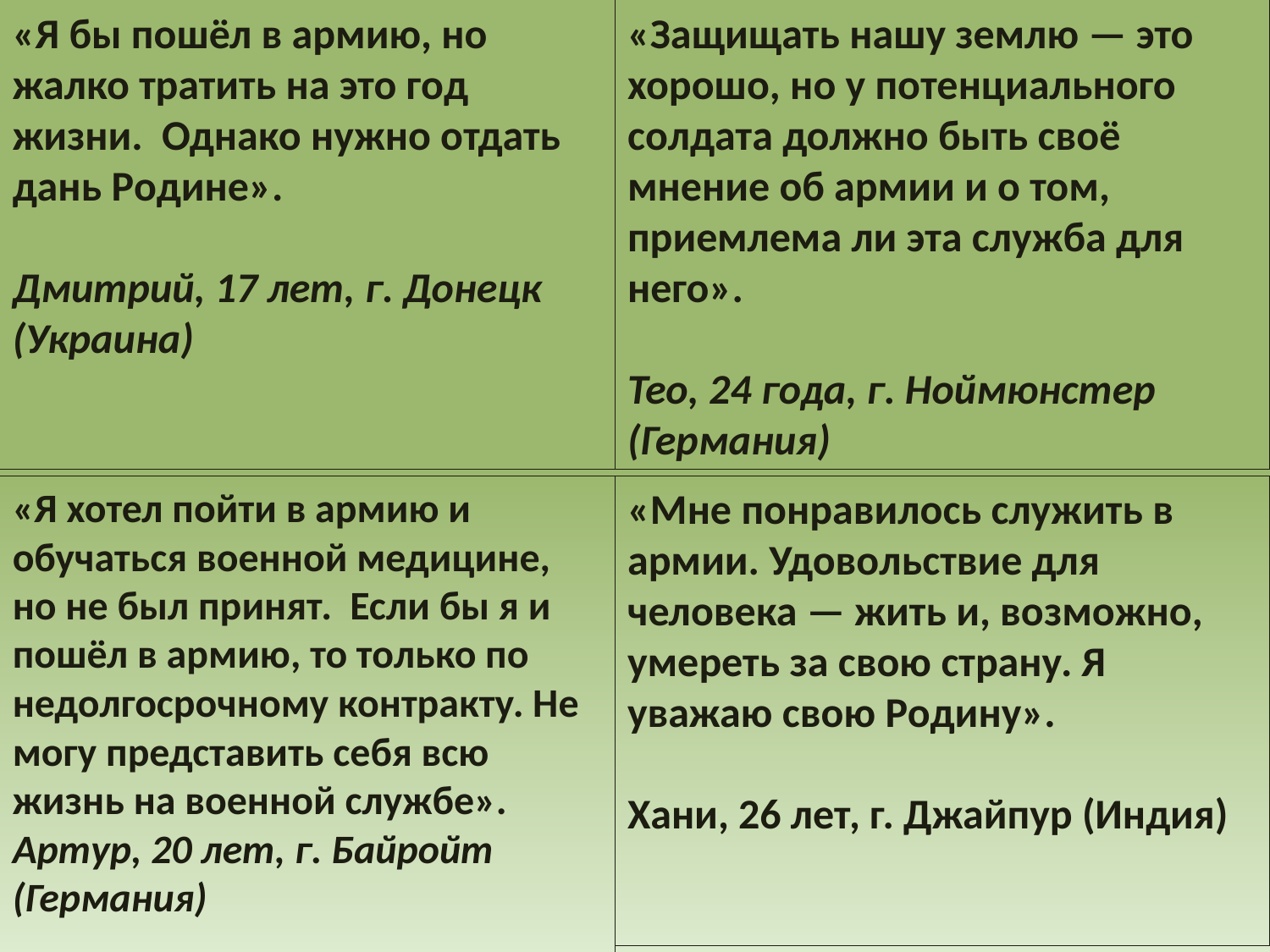

«Я бы пошёл в армию, но жалко тратить на это год жизни.  Однако нужно отдать дань Родине».

Дмитрий, 17 лет, г. Донецк (Украина)

«Защищать нашу землю — это хорошо, но у потенциального солдата должно быть своё мнение об армии и о том, приемлема ли эта служба для него».

Тео, 24 года, г. Ноймюнстер (Германия)
«Мне понравилось служить в армии. Удовольствие для человека — жить и, возможно, умереть за свою страну. Я уважаю свою Родину».

Хани, 26 лет, г. Джайпур (Индия)

«Я хотел пойти в армию и обучаться военной медицине, но не был принят.  Если бы я и пошёл в армию, то только по недолгосрочному контракту. Не могу представить себя всю жизнь на военной службе».
Артур, 20 лет, г. Байройт (Германия)